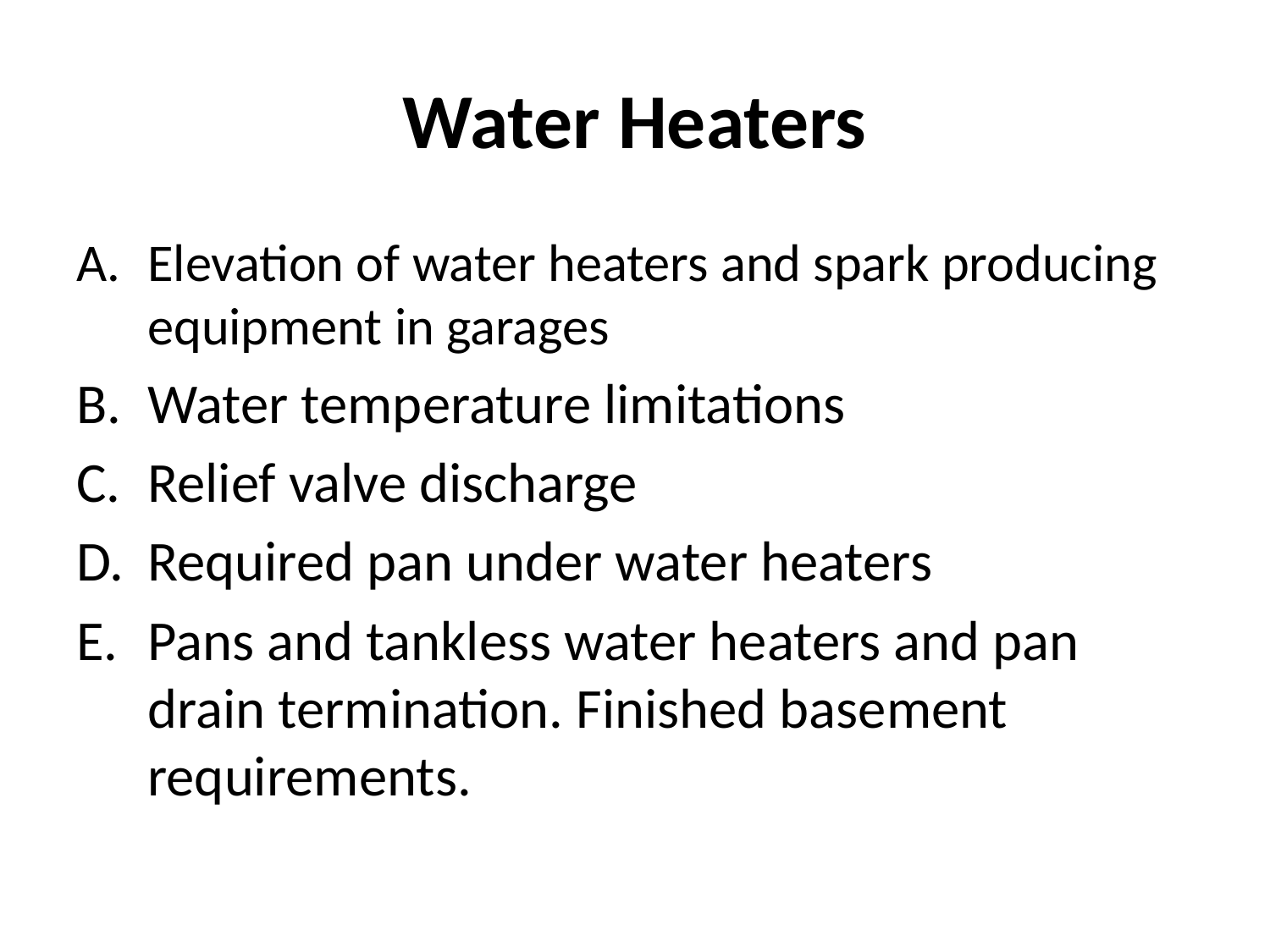

# Water Heaters
Elevation of water heaters and spark producing equipment in garages
Water temperature limitations
Relief valve discharge
Required pan under water heaters
Pans and tankless water heaters and pan drain termination. Finished basement requirements.